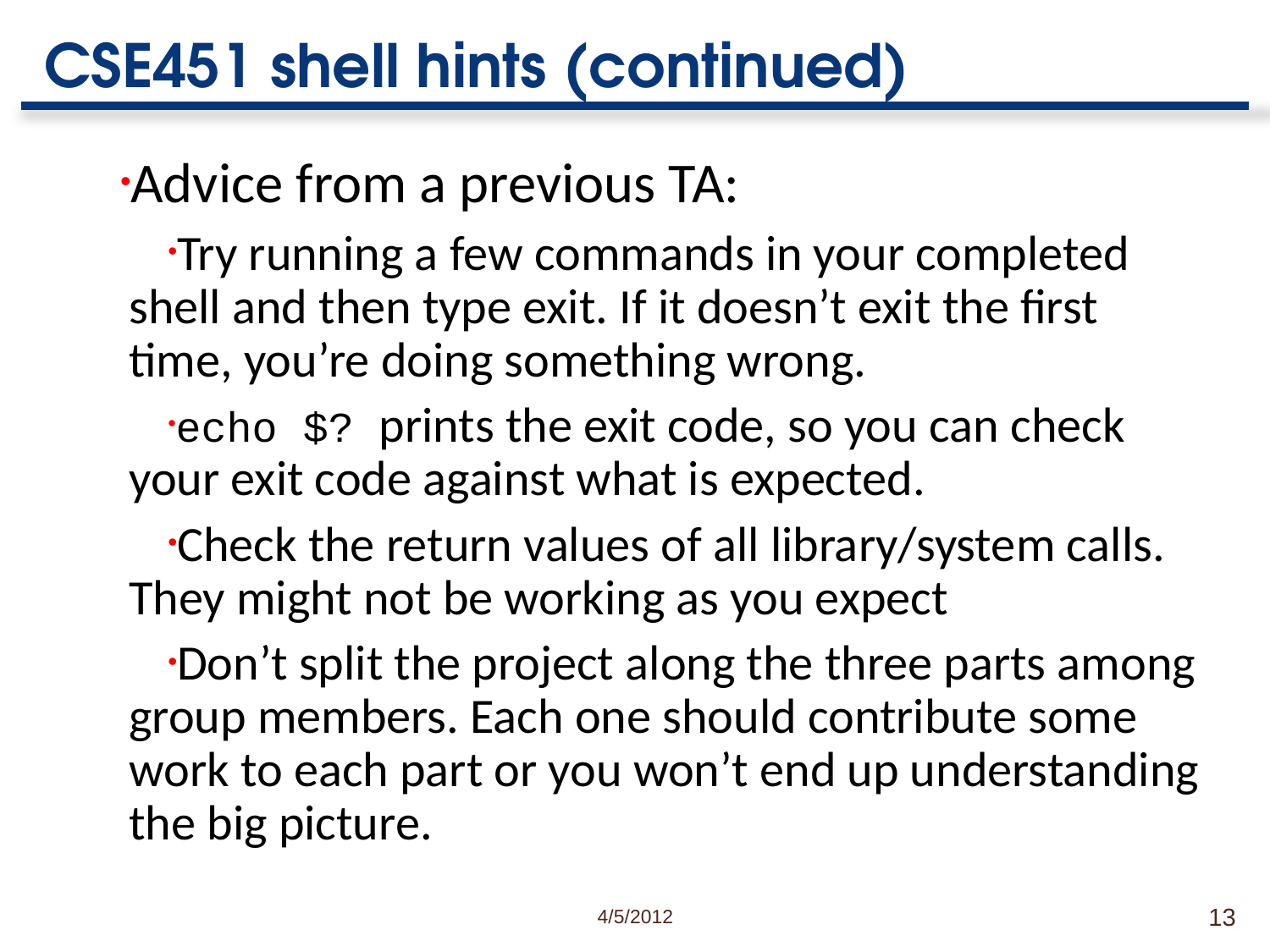

# CSE451 shell hints (continued)
Advice from a previous TA:
Try running a few commands in your completed shell and then type exit. If it doesn’t exit the first time, you’re doing something wrong.
echo $? prints the exit code, so you can check your exit code against what is expected.
Check the return values of all library/system calls. They might not be working as you expect
Don’t split the project along the three parts among group members. Each one should contribute some work to each part or you won’t end up understanding the big picture.
4/5/2012
13